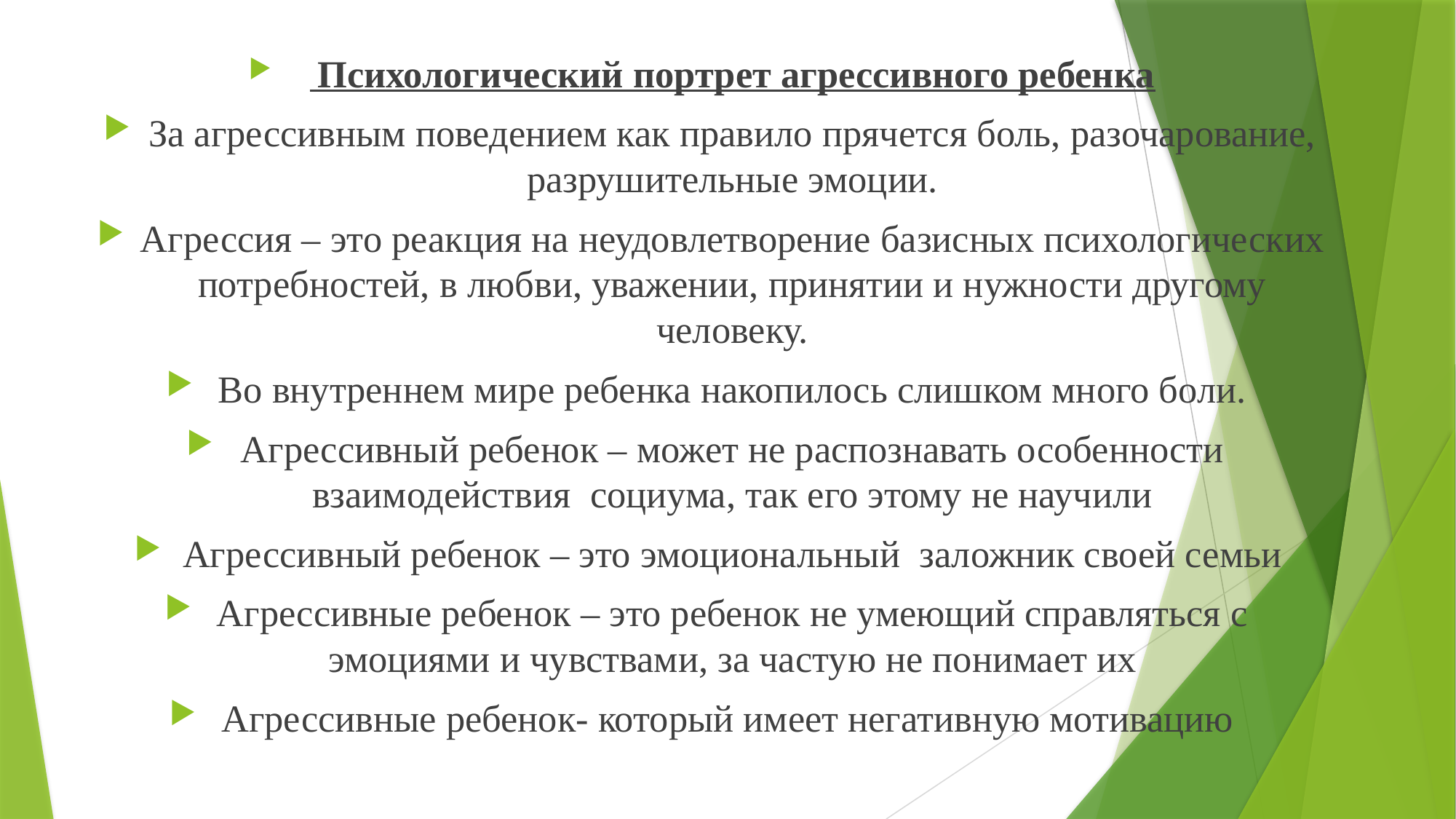

Психологический портрет агрессивного ребенка
За агрессивным поведением как правило прячется боль, разочарование, разрушительные эмоции.
Агрессия – это реакция на неудовлетворение базисных психологических потребностей, в любви, уважении, принятии и нужности другому человеку.
Во внутреннем мире ребенка накопилось слишком много боли.
Агрессивный ребенок – может не распознавать особенности взаимодействия  социума, так его этому не научили
Агрессивный ребенок – это эмоциональный  заложник своей семьи
Агрессивные ребенок – это ребенок не умеющий справляться с эмоциями и чувствами, за частую не понимает их
Агрессивные ребенок- который имеет негативную мотивацию